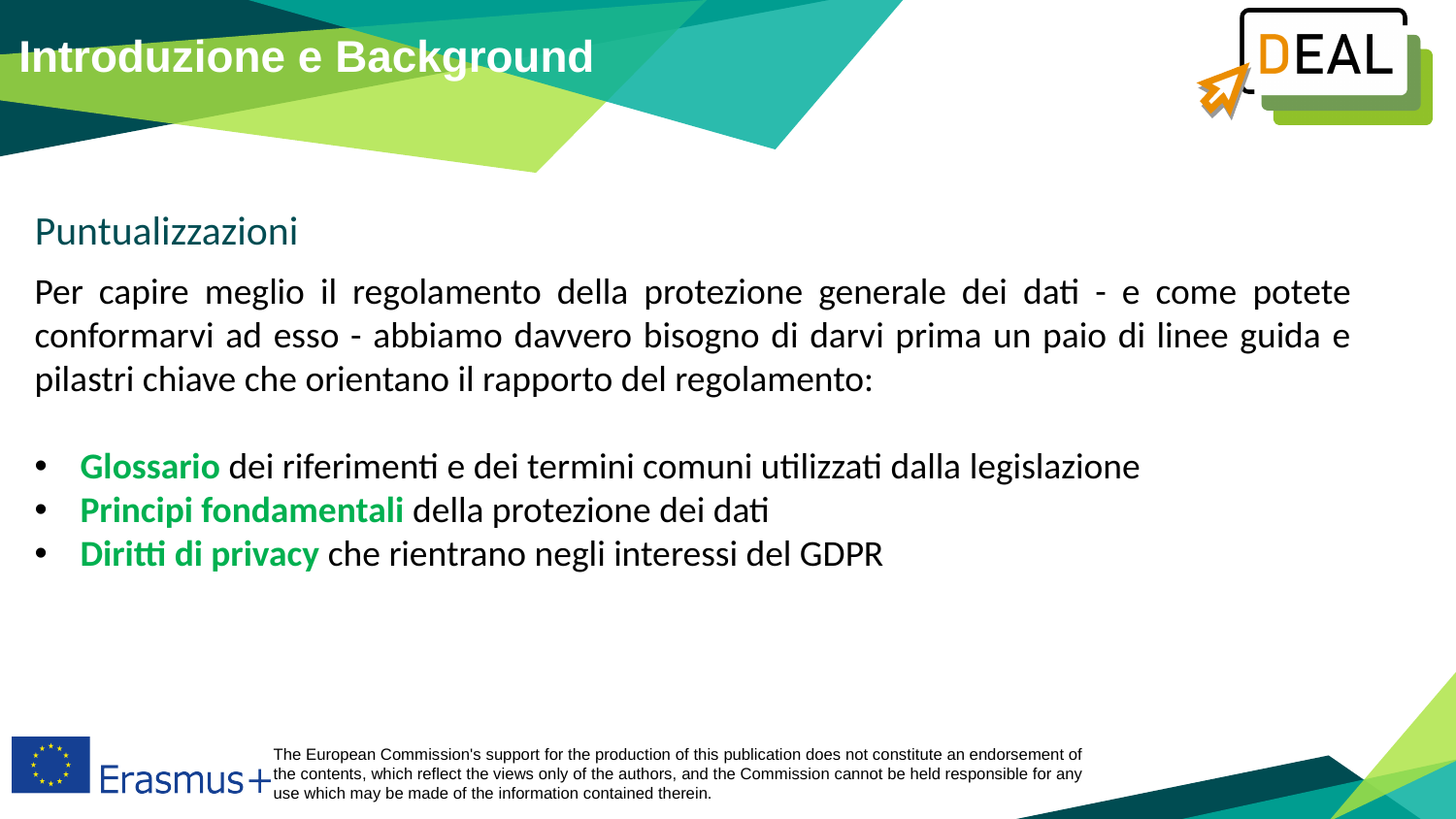

Introduzione e Background
Puntualizzazioni
Per capire meglio il regolamento della protezione generale dei dati - e come potete conformarvi ad esso - abbiamo davvero bisogno di darvi prima un paio di linee guida e pilastri chiave che orientano il rapporto del regolamento:

Glossario dei riferimenti e dei termini comuni utilizzati dalla legislazione
Principi fondamentali della protezione dei dati
Diritti di privacy che rientrano negli interessi del GDPR